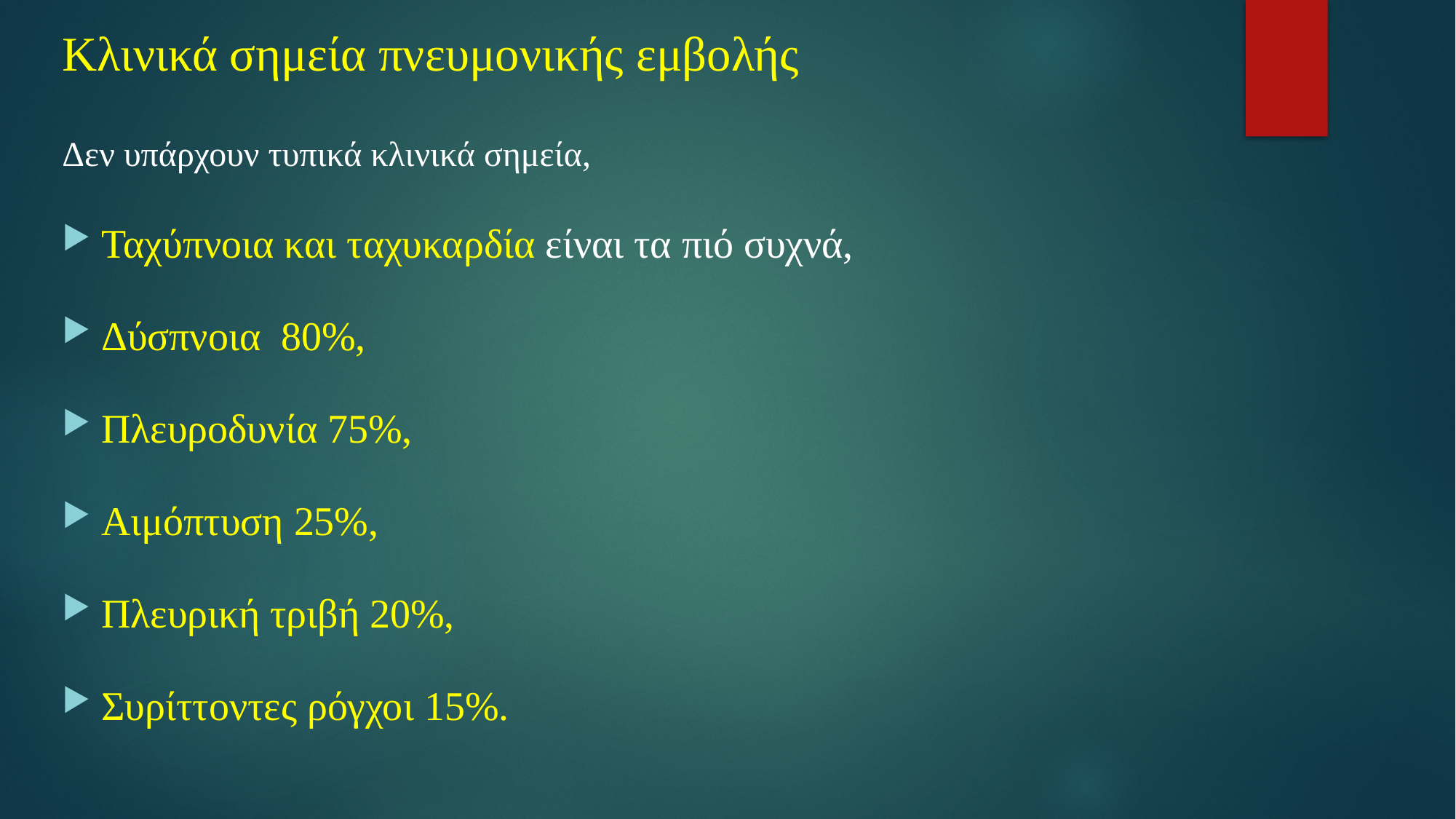

# Κλινικά σημεία πνευμονικής εμβολής
Δεν υπάρχουν τυπικά κλινικά σημεία,
Ταχύπνoια και ταχυκαρδία είναι τα πιό συχνά,
Δύσπνoια  80%,
Πλευρoδυνία 75%,
Αιμόπτυση 25%,
Πλευρική τριβή 20%,
Συρίττοντες ρόγχοι 15%.